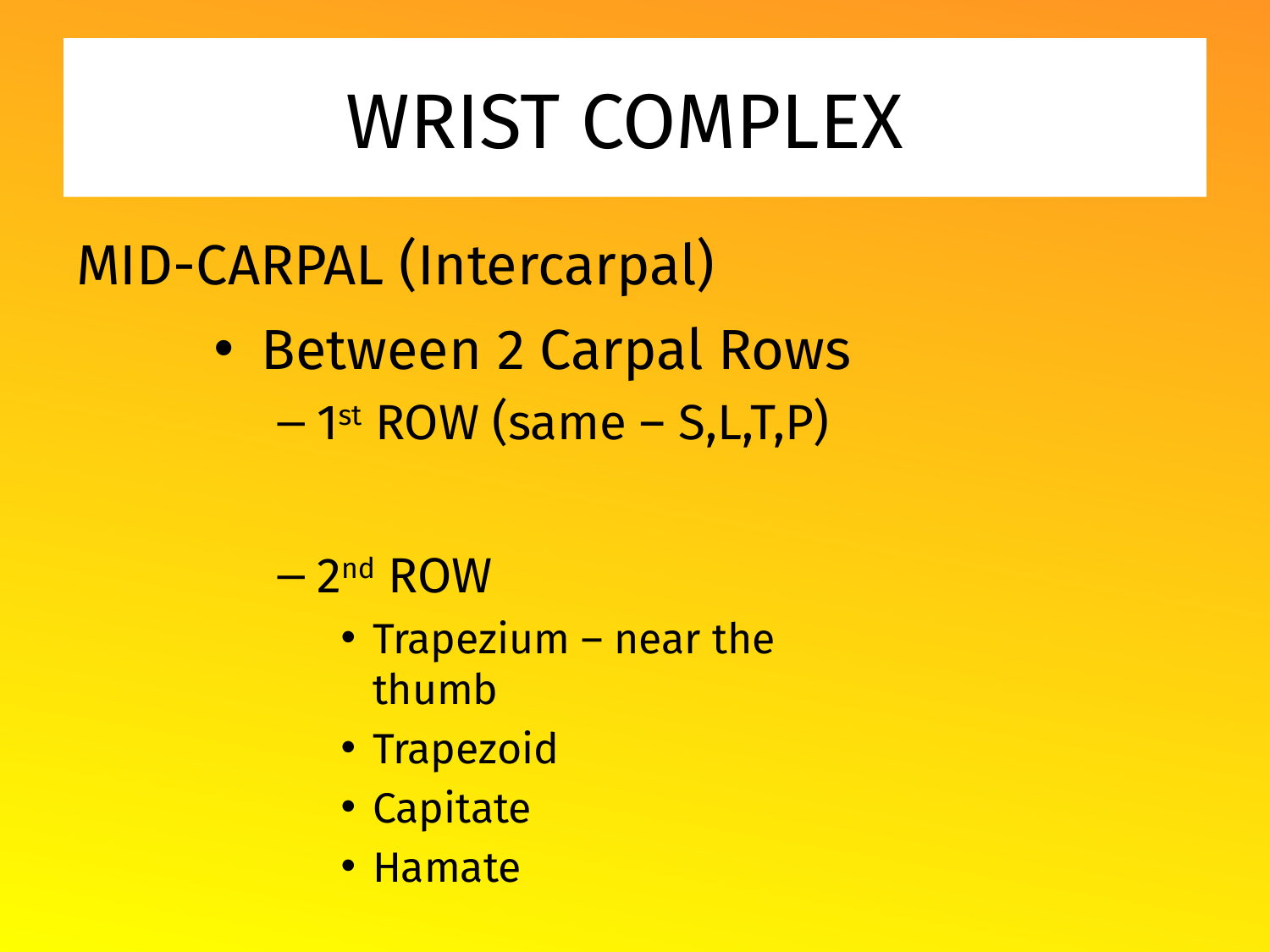

# WRIST COMPLEX
MID-CARPAL (Intercarpal)
Between 2 Carpal Rows
1st ROW (same – S,L,T,P)

2nd ROW
Trapezium – near the thumb
Trapezoid
Capitate
Hamate